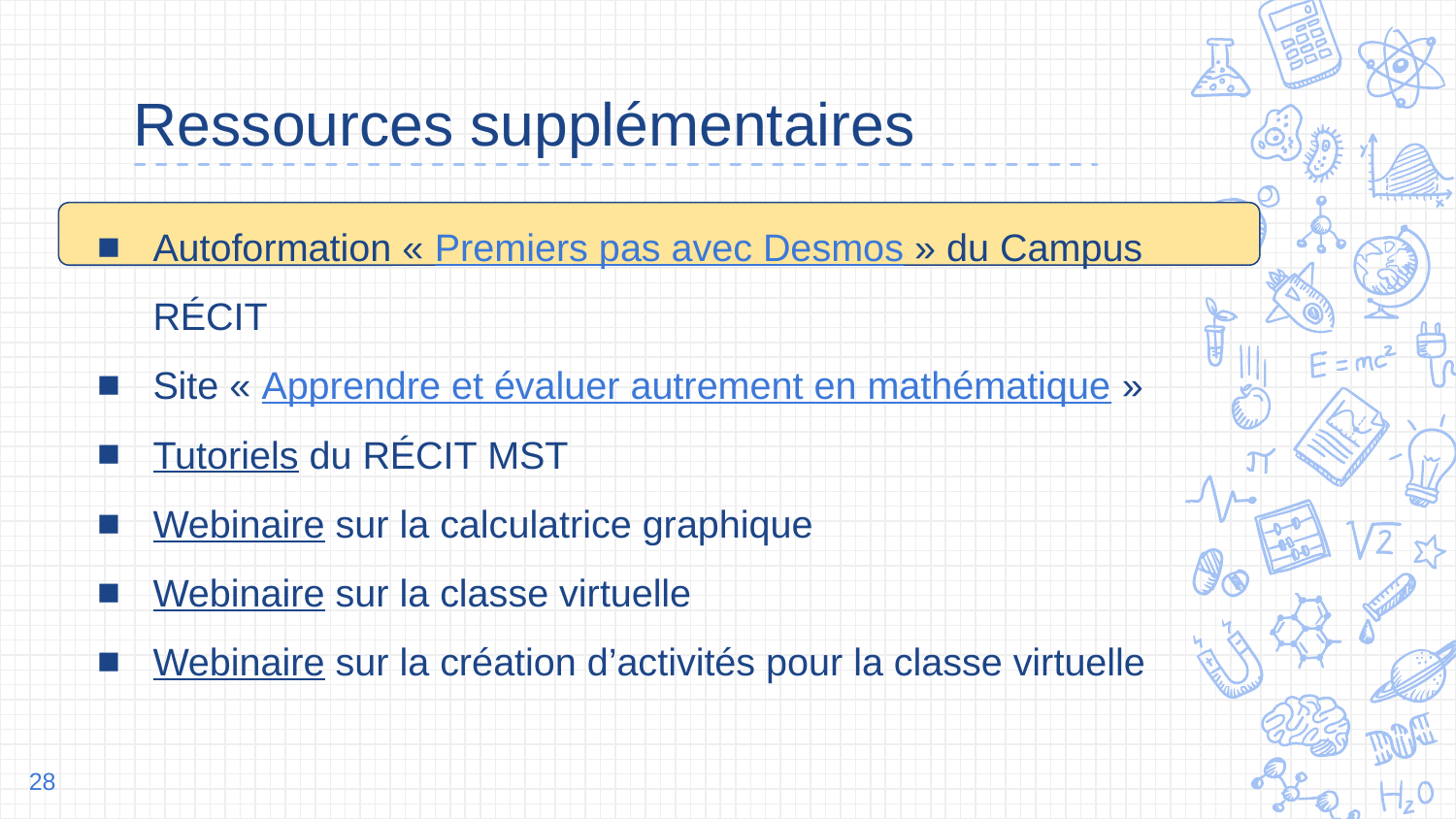

# Ressources supplémentaires
Autoformation « Premiers pas avec Desmos » du Campus RÉCIT
Site « Apprendre et évaluer autrement en mathématique »
Tutoriels du RÉCIT MST
Webinaire sur la calculatrice graphique
Webinaire sur la classe virtuelle
Webinaire sur la création d’activités pour la classe virtuelle

28